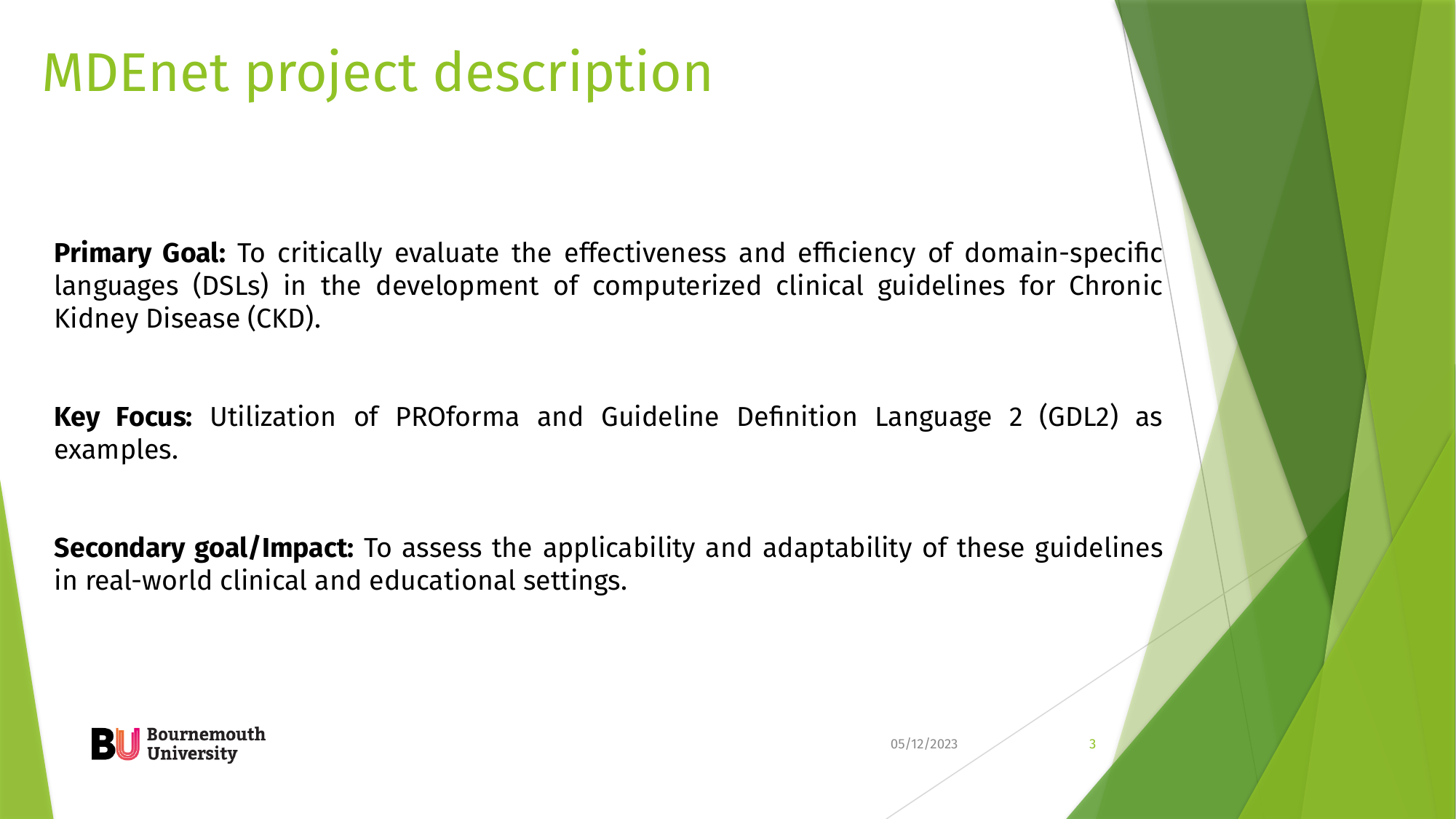

# MDEnet project description

Primary Goal: To critically evaluate the effectiveness and efficiency of domain-specific languages (DSLs) in the development of computerized clinical guidelines for Chronic Kidney Disease (CKD).

Key Focus: Utilization of PROforma and Guideline Definition Language 2 (GDL2) as examples.

Secondary goal/Impact: To assess the applicability and adaptability of these guidelines in real-world clinical and educational settings.

05/12/2023
3